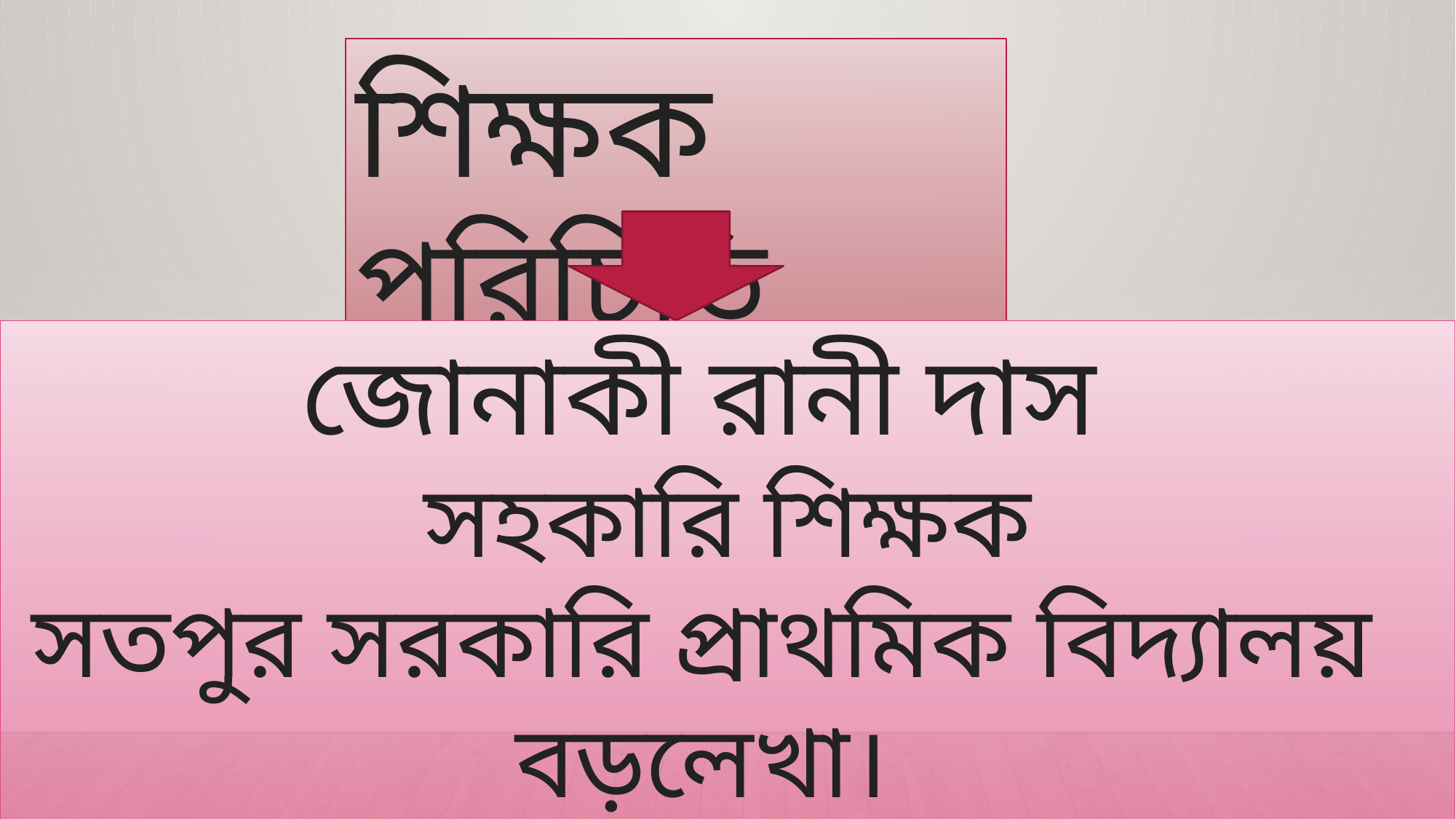

শিক্ষক পরিচিতি

জোনাকী রানী দাস
সহকারি শিক্ষক
সতপুর সরকারি প্রাথমিক বিদ্যালয়
বড়লেখা।